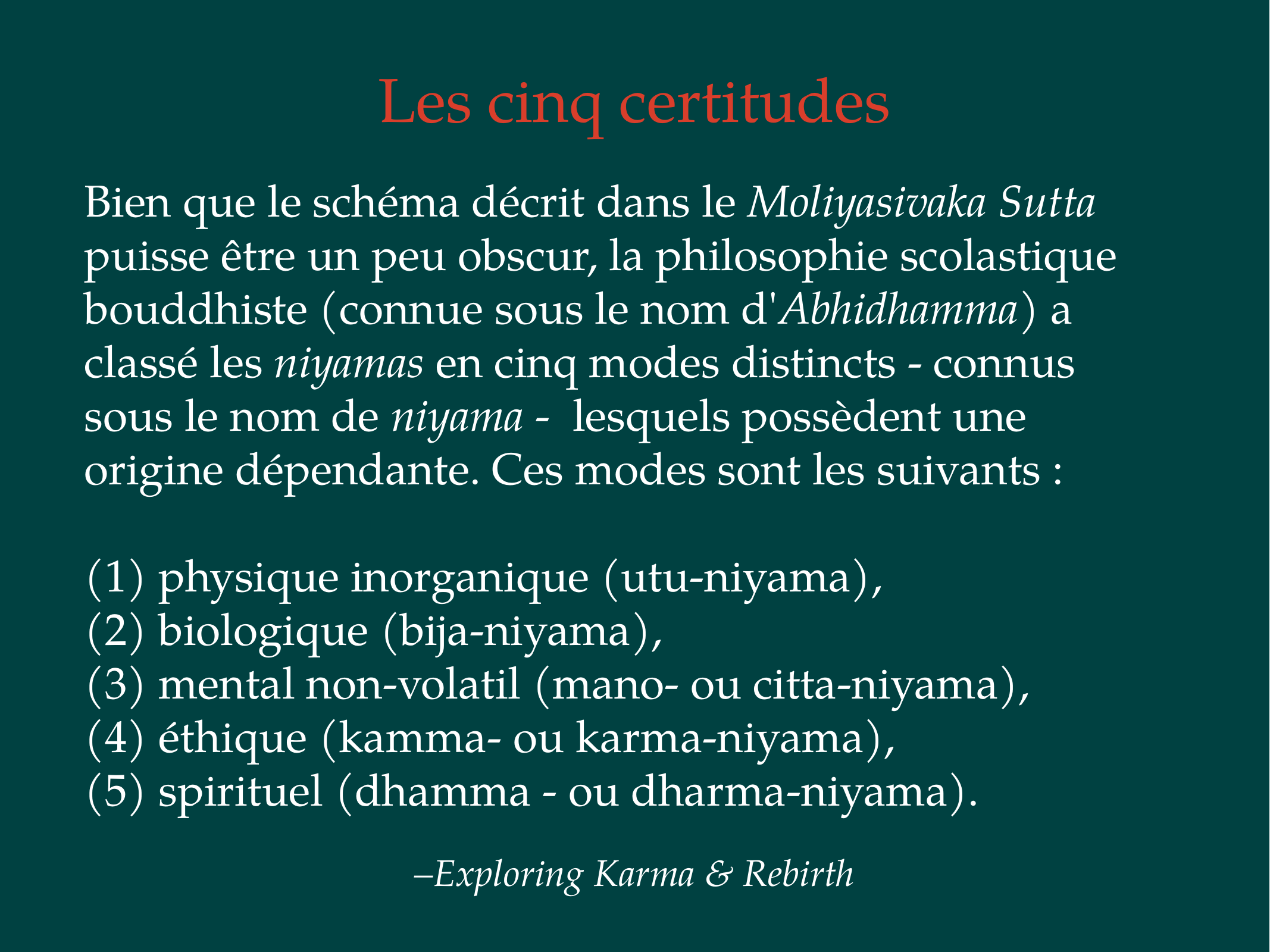

Les cinq certitudes
Bien que le schéma décrit dans le Moliyasivaka Sutta puisse être un peu obscur, la philosophie scolastique bouddhiste (connue sous le nom d'Abhidhamma) a classé les niyamas en cinq modes distincts - connus sous le nom de niyama -  lesquels possèdent une origine dépendante. Ces modes sont les suivants :

(1) physique inorganique (utu-niyama),
(2) biologique (bija-niyama),
(3) mental non-volatil (mano- ou citta-niyama),
(4) éthique (kamma- ou karma-niyama),
(5) spirituel (dhamma - ou dharma-niyama).
–Exploring Karma & Rebirth